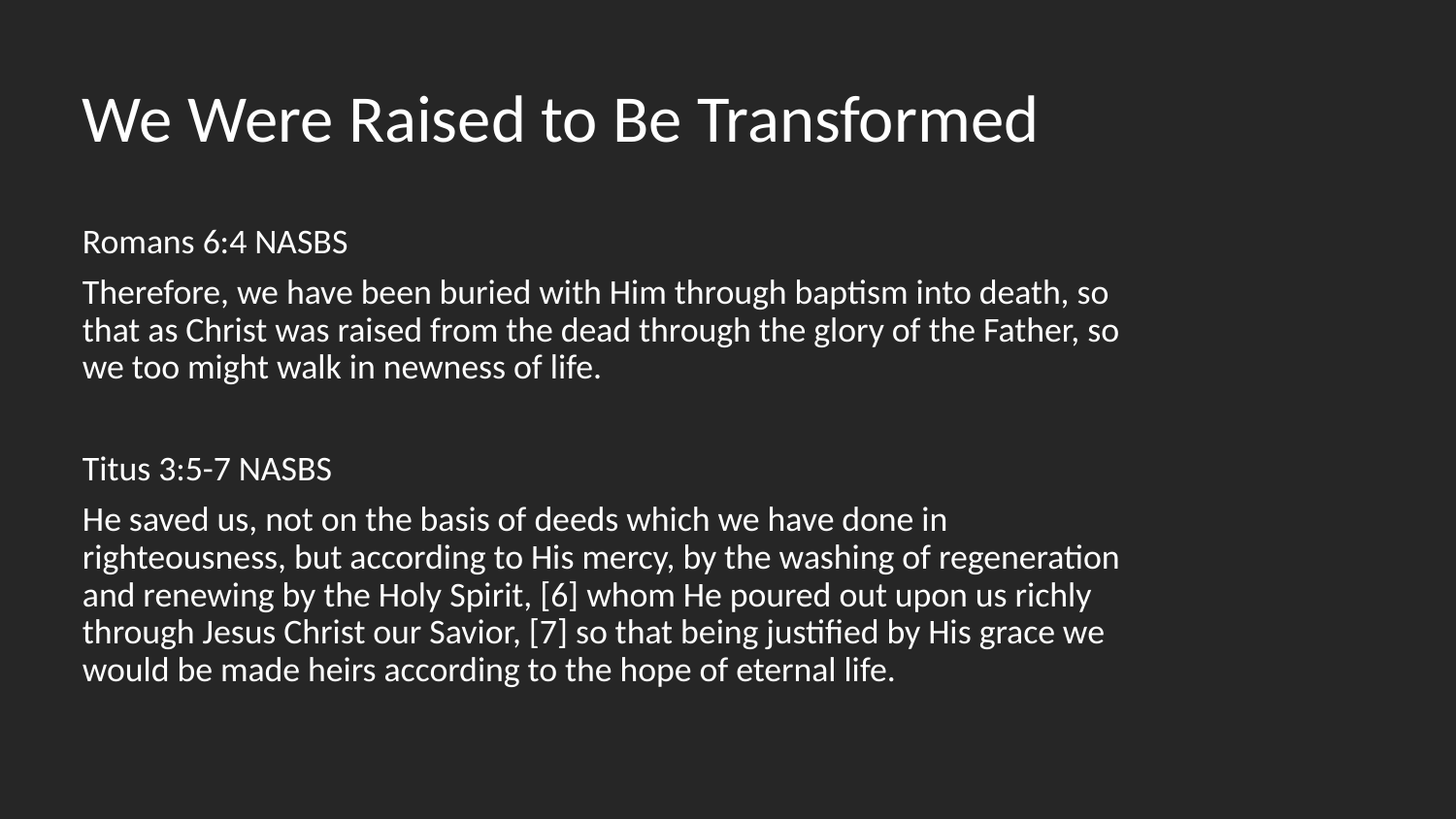

# We Were Raised to Be Transformed
Romans 6:4 NASBS
Therefore, we have been buried with Him through baptism into death, so that as Christ was raised from the dead through the glory of the Father, so we too might walk in newness of life.

Titus 3:5-7 NASBS
He saved us, not on the basis of deeds which we have done in righteousness, but according to His mercy, by the washing of regeneration and renewing by the Holy Spirit, [6] whom He poured out upon us richly through Jesus Christ our Savior, [7] so that being justified by His grace we would be made heirs according to the hope of eternal life.